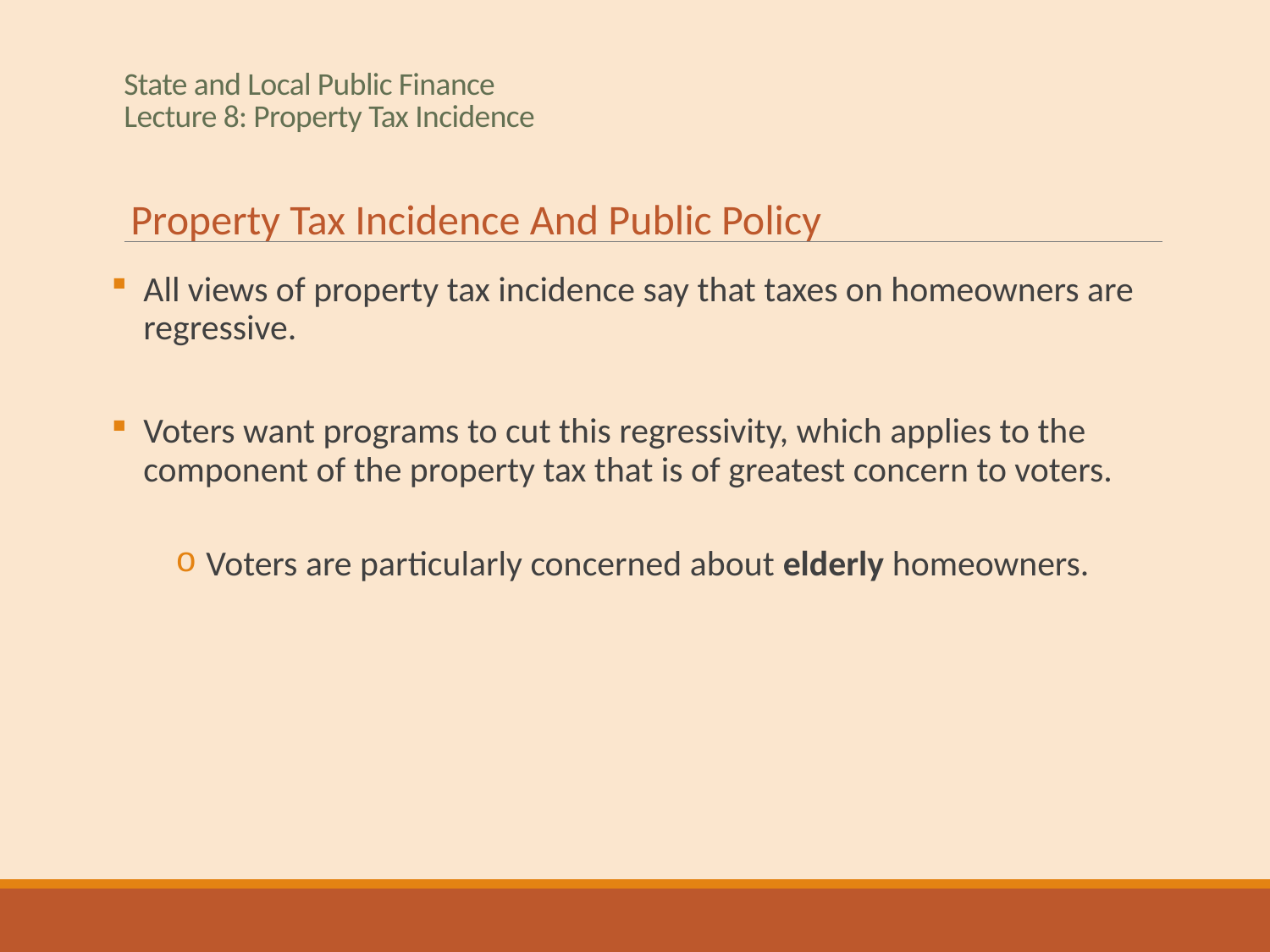

# State and Local Public Finance Lecture 8: Property Tax Incidence
Property Tax Incidence And Public Policy
All views of property tax incidence say that taxes on homeowners are regressive.

Voters want programs to cut this regressivity, which applies to the component of the property tax that is of greatest concern to voters.

Voters are particularly concerned about elderly homeowners.